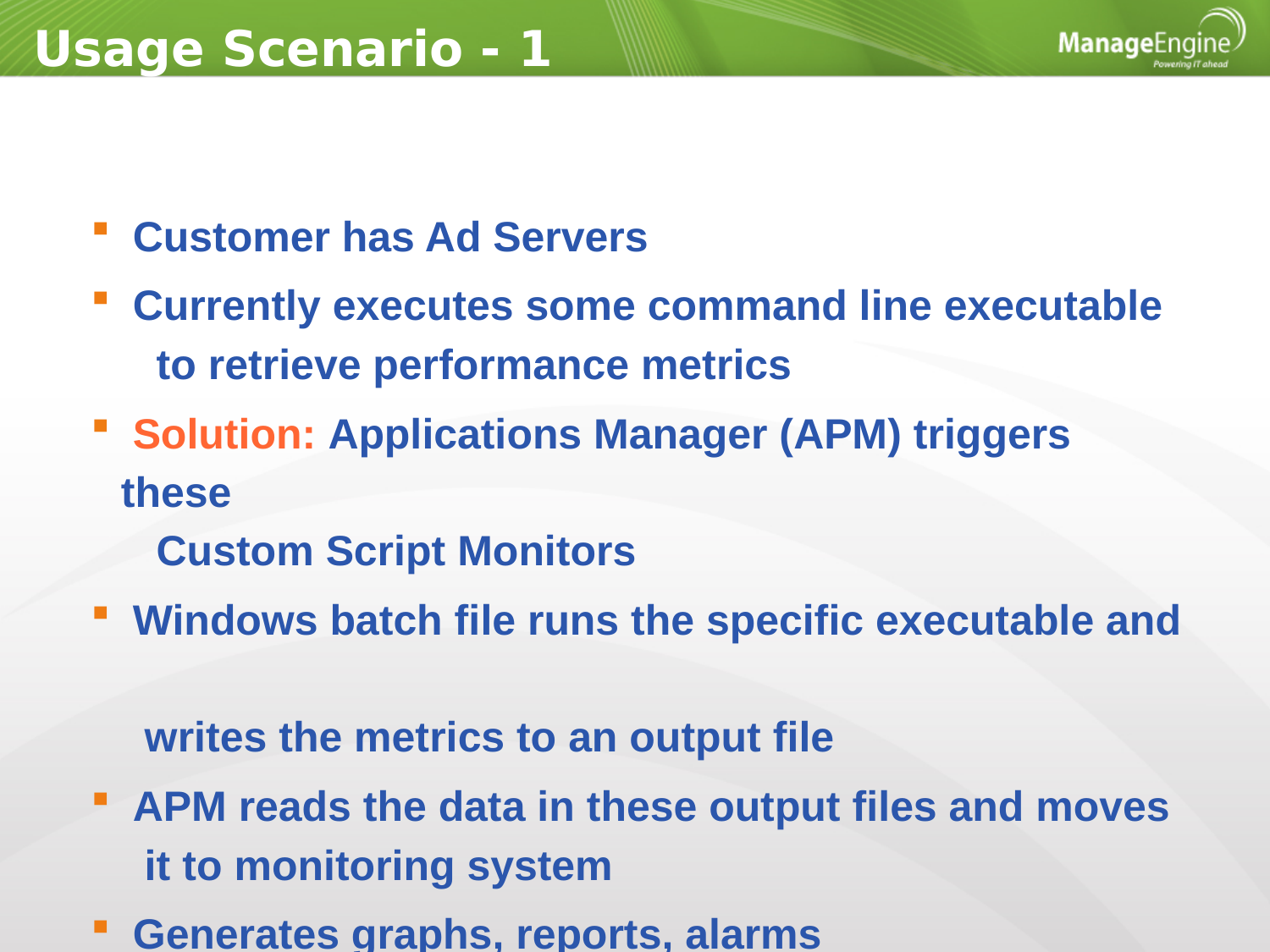

Usage Scenario - 1

 Customer has Ad Servers
 Currently executes some command line executable
   to retrieve performance metrics
 Solution: Applications Manager (APM) triggers these
   Custom Script Monitors
 Windows batch file runs the specific executable and
  writes the metrics to an output file
 APM reads the data in these output files and moves
  it to monitoring system
 Generates graphs, reports, alarms